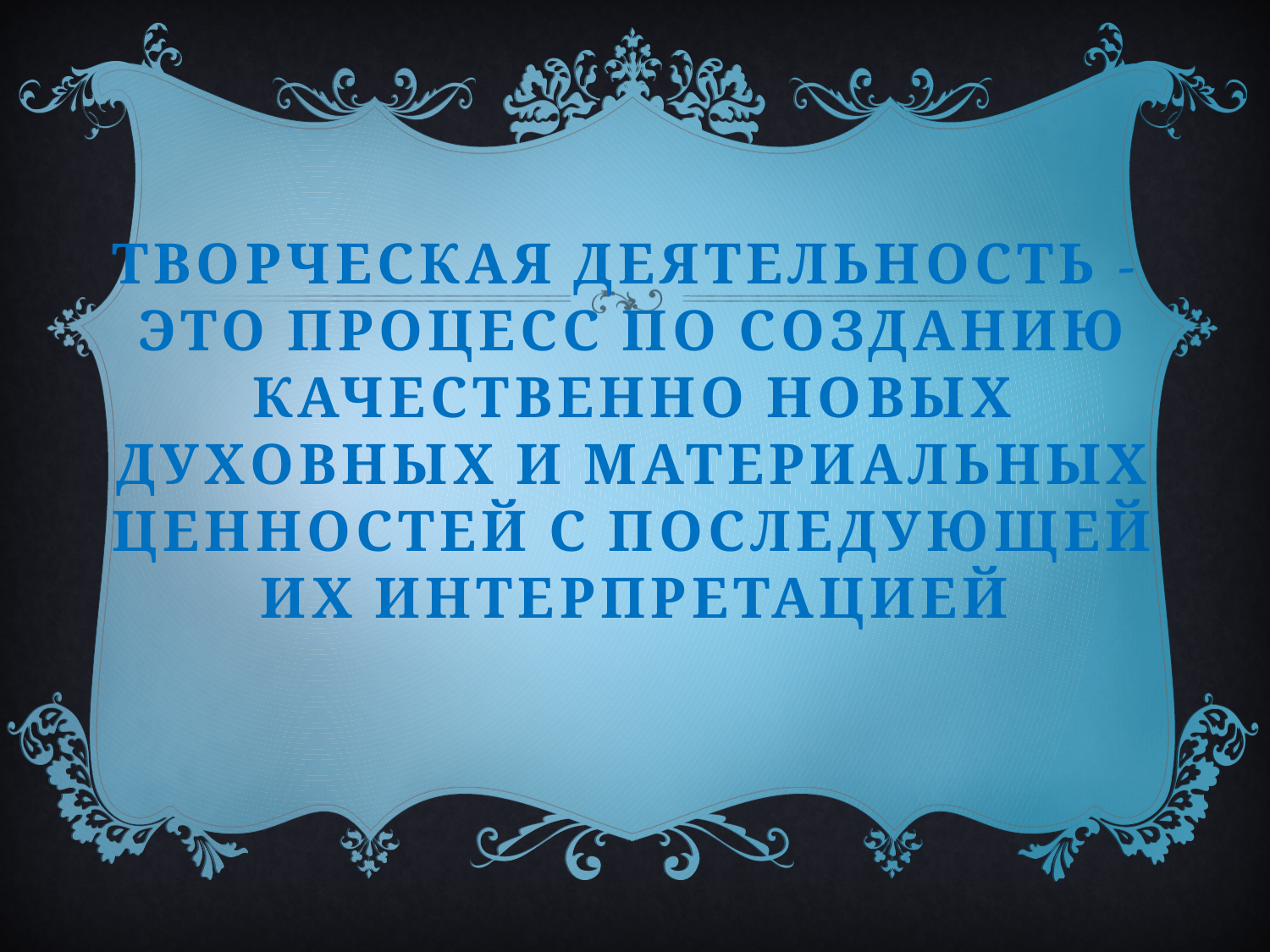

# Творческая деятельность - это процесс по созданию качественно новых духовных и материальных ценностей с последующей их интерпретацией